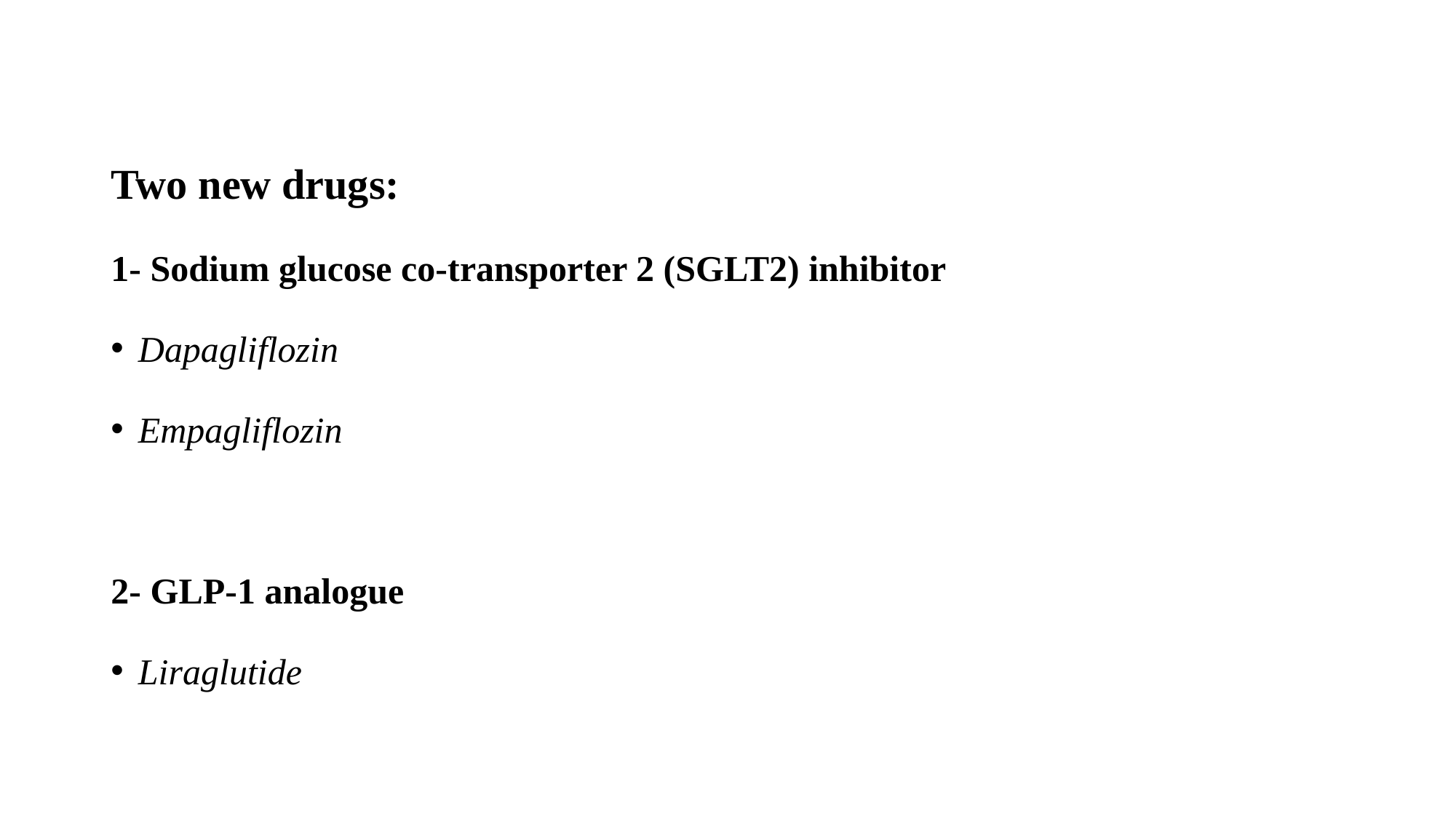

Two new drugs:
1- Sodium glucose co-transporter 2 (SGLT2) inhibitor
Dapagliflozin
Empagliflozin

2- GLP-1 analogue
Liraglutide